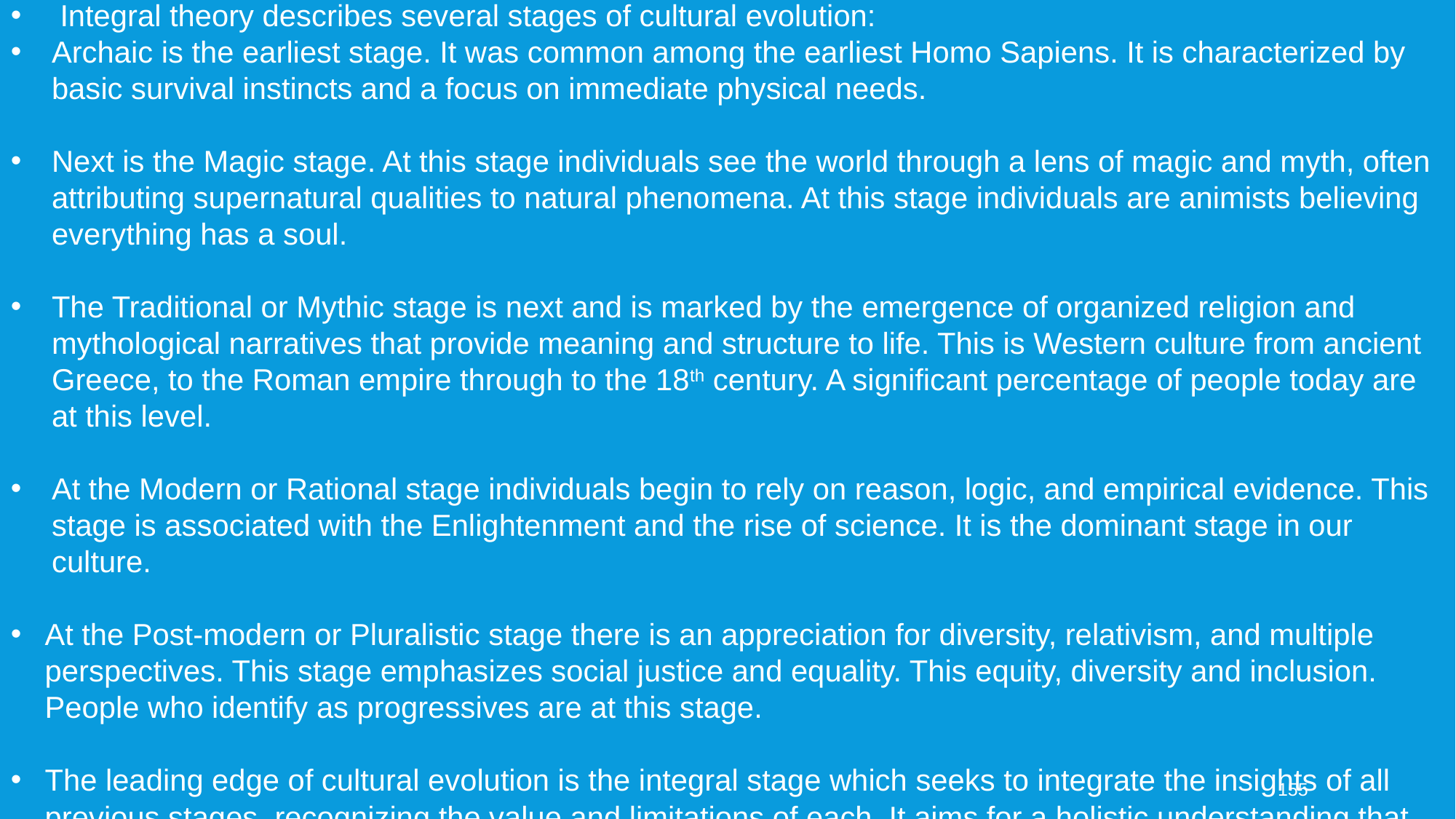

Integral theory describes several stages of cultural evolution:
Archaic is the earliest stage. It was common among the earliest Homo Sapiens. It is characterized by basic survival instincts and a focus on immediate physical needs.

Next is the Magic stage. At this stage individuals see the world through a lens of magic and myth, often attributing supernatural qualities to natural phenomena. At this stage individuals are animists believing everything has a soul.

The Traditional or Mythic stage is next and is marked by the emergence of organized religion and mythological narratives that provide meaning and structure to life. This is Western culture from ancient Greece, to the Roman empire through to the 18th century. A significant percentage of people today are at this level.

At the Modern or Rational stage individuals begin to rely on reason, logic, and empirical evidence. This stage is associated with the Enlightenment and the rise of science. It is the dominant stage in our culture.

At the Post-modern or Pluralistic stage there is an appreciation for diversity, relativism, and multiple perspectives. This stage emphasizes social justice and equality. This equity, diversity and inclusion. People who identify as progressives are at this stage.

The leading edge of cultural evolution is the integral stage which seeks to integrate the insights of all previous stages, recognizing the value and limitations of each. It aims for a holistic understanding that transcends and includes earlier perspectives. Less than 5% of the population today is at this stage.

155